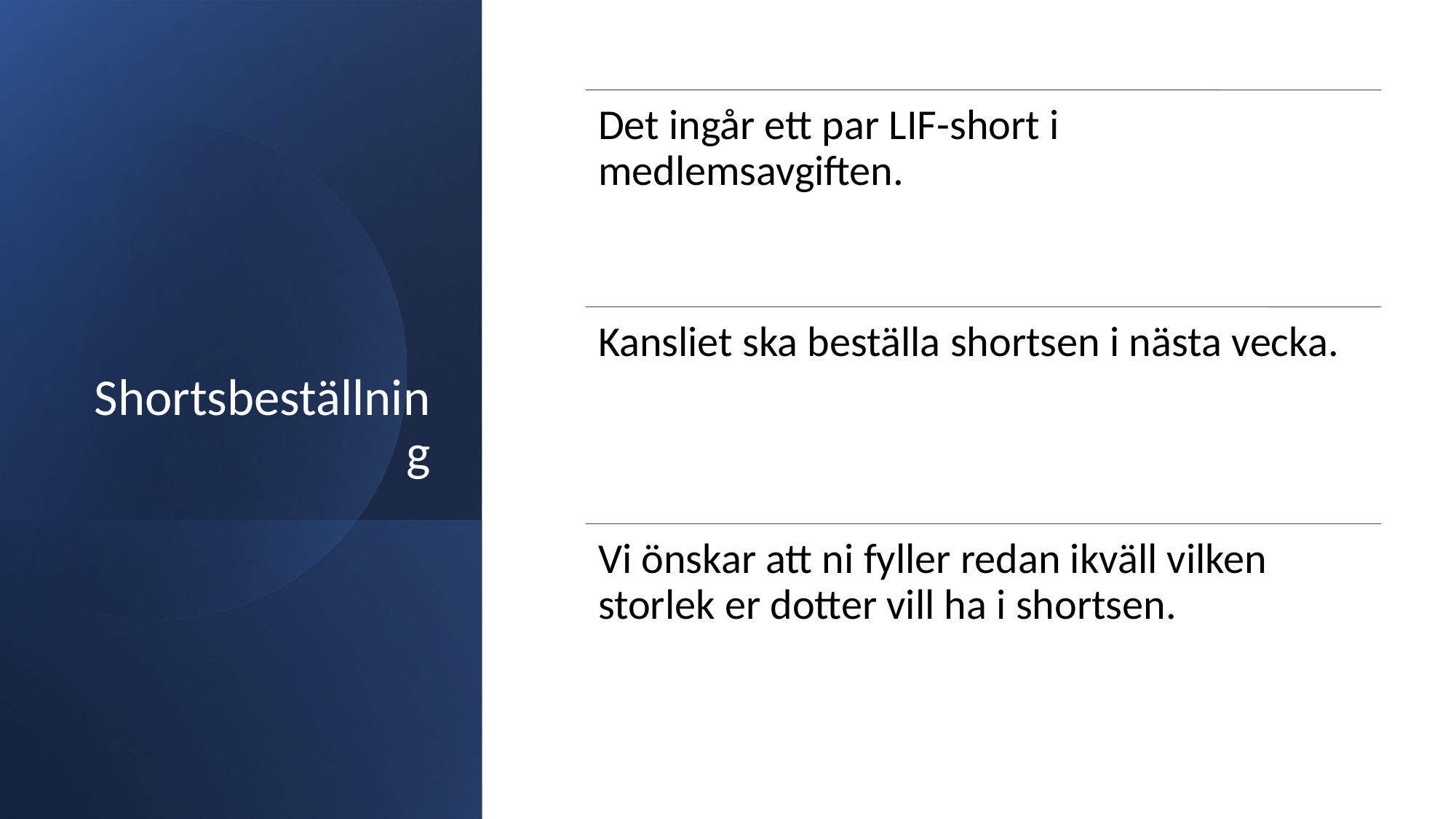

Det ingår ett par LIF-short i medlemsavgiften.
Kansliet ska beställa shortsen i nästa vecka.
Vi önskar att ni fyller redan ikväll vilken storlek er dotter vill ha i shortsen.

# Shortsbeställning